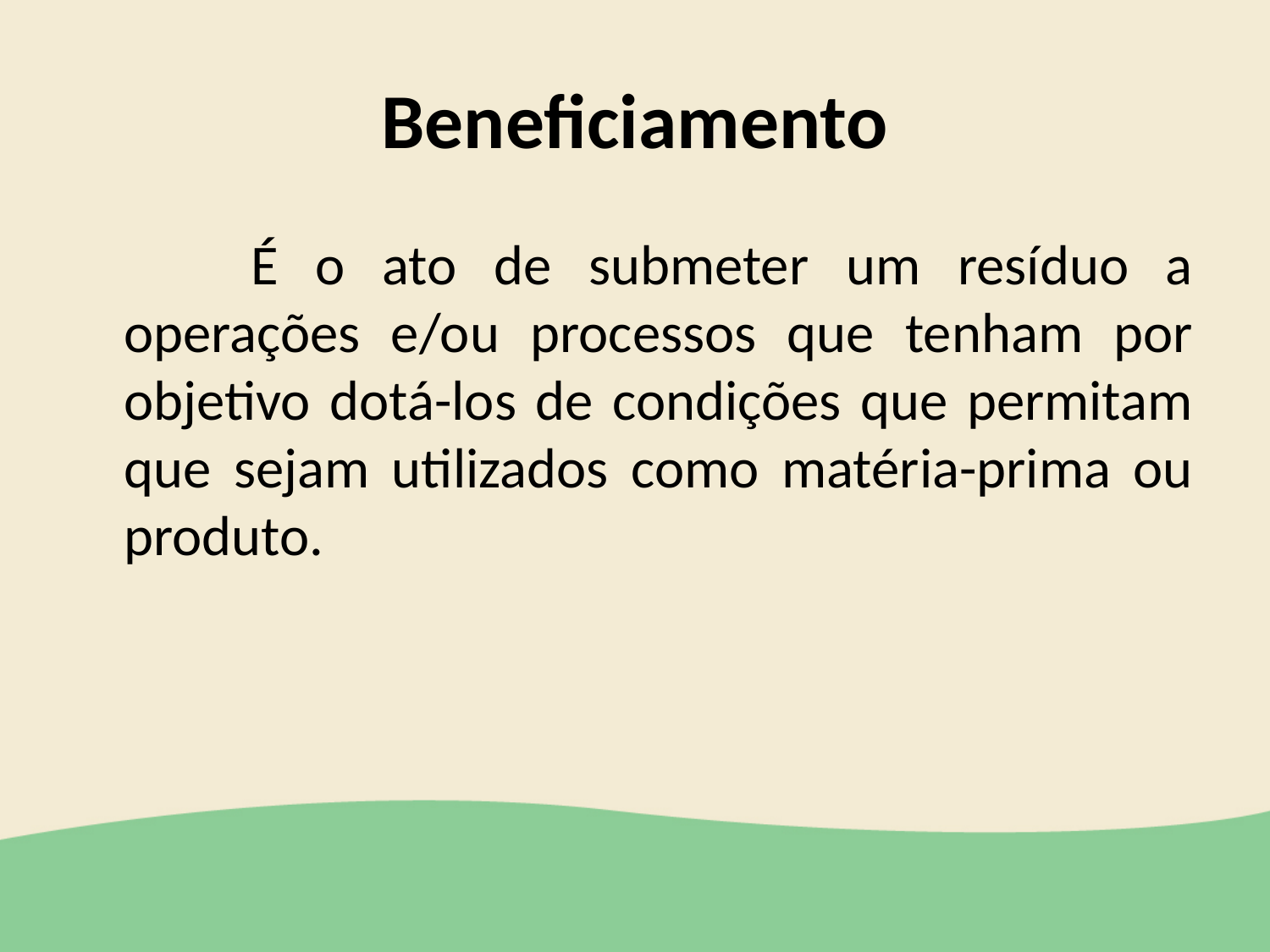

# Beneficiamento
		É o ato de submeter um resíduo a operações e/ou processos que tenham por objetivo dotá-los de condições que permitam que sejam utilizados como matéria-prima ou produto.